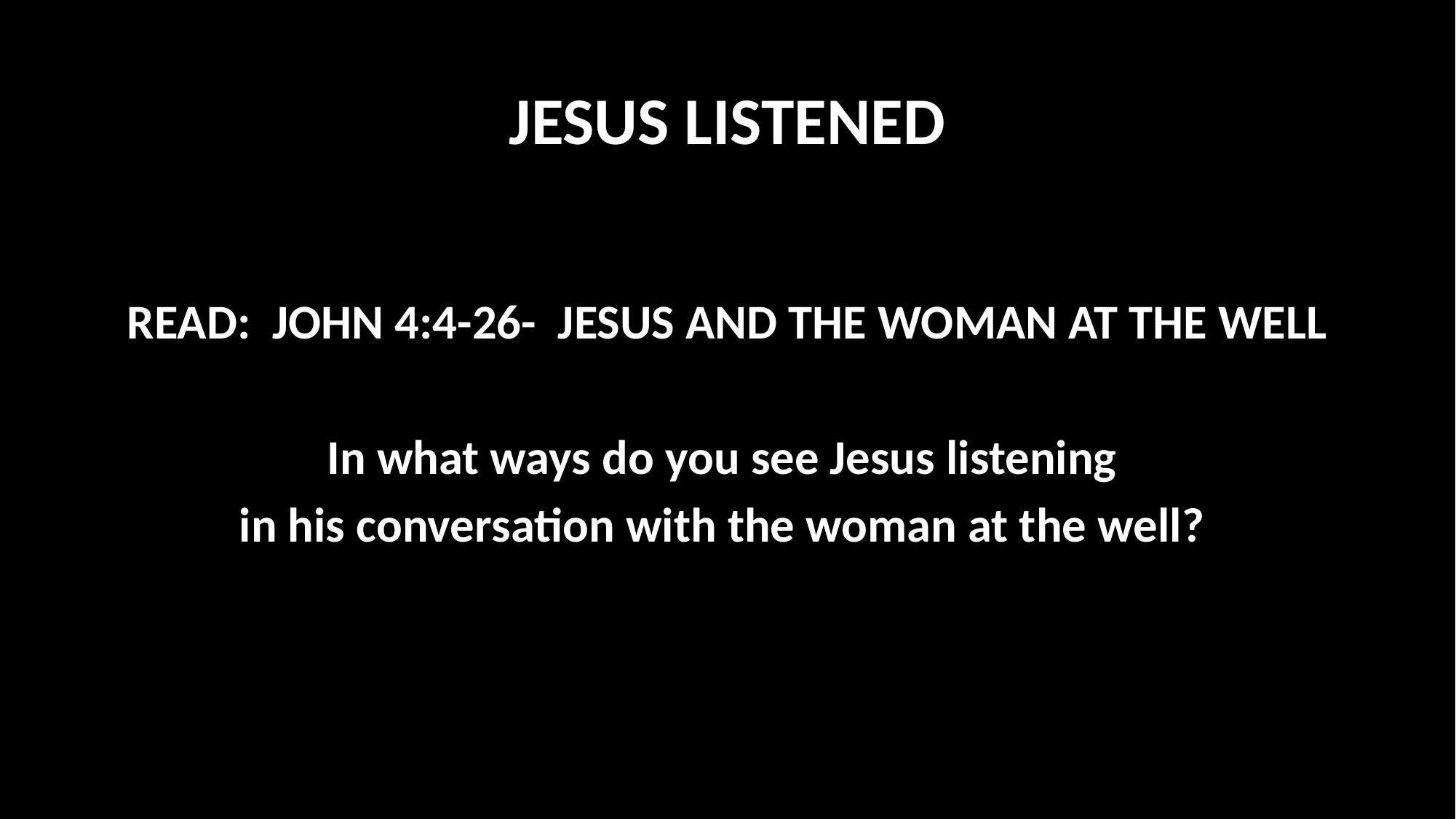

# JESUS LISTENED

READ:  JOHN 4:4-26-  JESUS AND THE WOMAN AT THE WELL

In what ways do you see Jesus listening
in his conversation with the woman at the well?